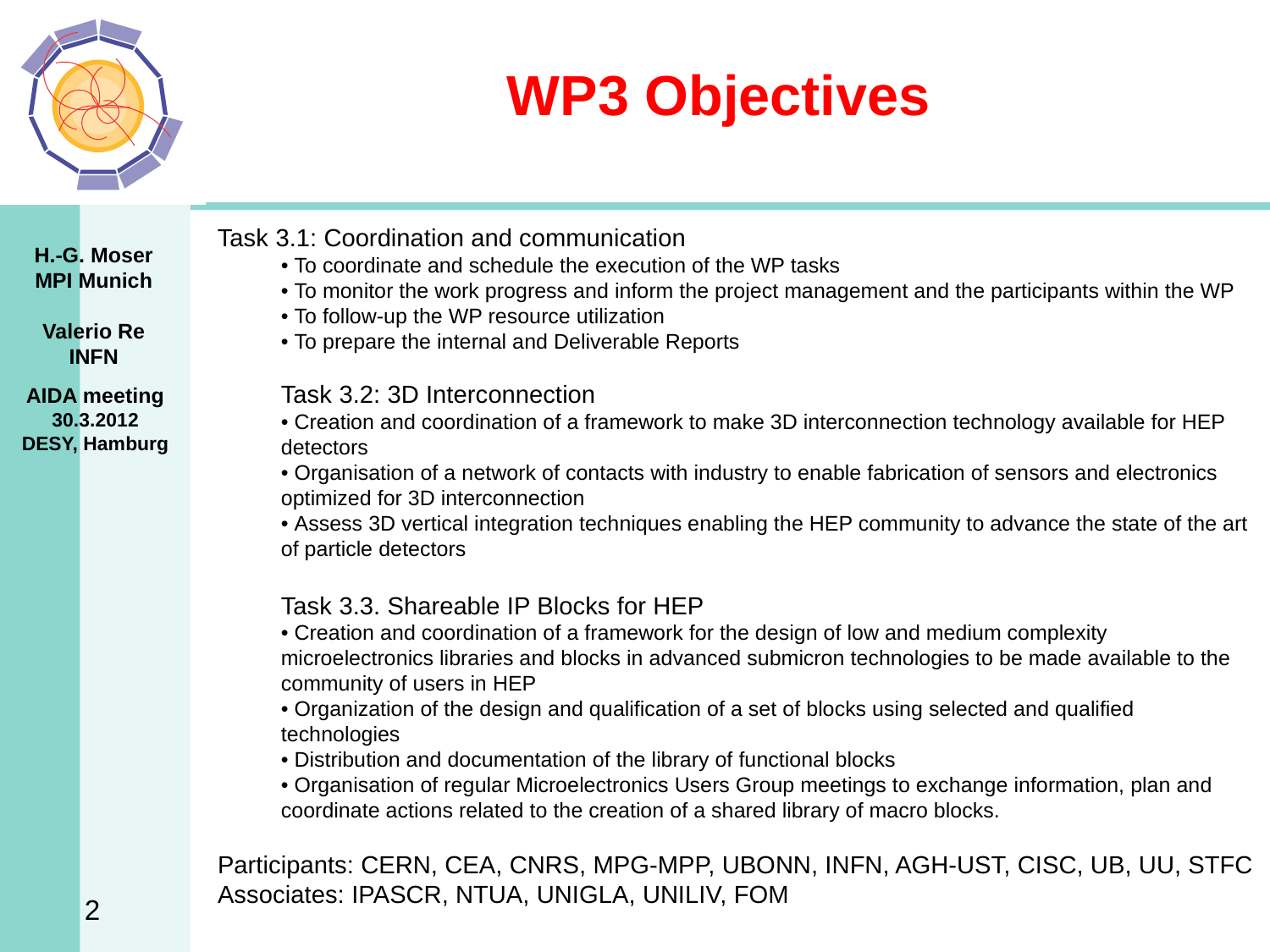

# WP3 Objectives
Task 3.1: Coordination and communication
• To coordinate and schedule the execution of the WP tasks
• To monitor the work progress and inform the project management and the participants within the WP
• To follow-up the WP resource utilization
• To prepare the internal and Deliverable Reports

Task 3.2: 3D Interconnection
• Creation and coordination of a framework to make 3D interconnection technology available for HEP detectors
• Organisation of a network of contacts with industry to enable fabrication of sensors and electronics optimized for 3D interconnection
• Assess 3D vertical integration techniques enabling the HEP community to advance the state of the art of particle detectors

Task 3.3. Shareable IP Blocks for HEP
• Creation and coordination of a framework for the design of low and medium complexity microelectronics libraries and blocks in advanced submicron technologies to be made available to the community of users in HEP
• Organization of the design and qualification of a set of blocks using selected and qualified technologies
• Distribution and documentation of the library of functional blocks
• Organisation of regular Microelectronics Users Group meetings to exchange information, plan and coordinate actions related to the creation of a shared library of macro blocks.

AIDA meeting
30.3.2012
DESY, Hamburg
Participants: CERN, CEA, CNRS, MPG-MPP, UBONN, INFN, AGH-UST, CISC, UB, UU, STFC
Associates: IPASCR, NTUA, UNIGLA, UNILIV, FOM
2